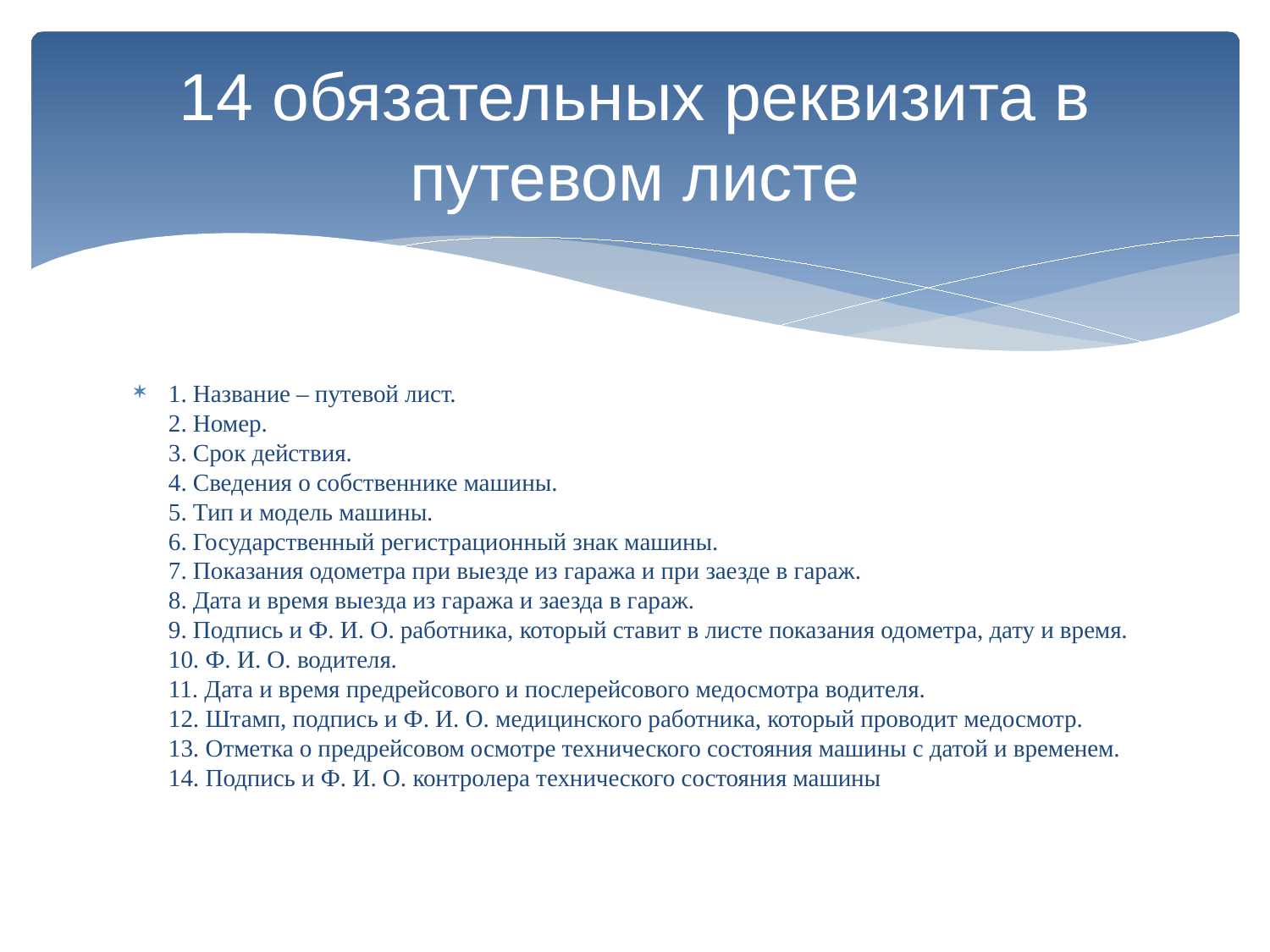

# 14 обязательных реквизита в путевом листе
1. Название – путевой лист.
2. Номер.
3. Срок действия.
4. Сведения о собственнике машины.
5. Тип и модель машины.
6. Государственный регистрационный знак машины.
7. Показания одометра при выезде из гаража и при заезде в гараж.
8. Дата и время выезда из гаража и заезда в гараж.
9. Подпись и Ф. И. О. работника, который ставит в листе показания одометра, дату и время.
10. Ф. И. О. водителя.
11. Дата и время предрейсового и послерейсового медосмотра водителя.
12. Штамп, подпись и Ф. И. О. медицинского работника, который проводит медосмотр.
13. Отметка о предрейсовом осмотре технического состояния машины с датой и временем.
14. Подпись и Ф. И. О. контролера технического состояния машины